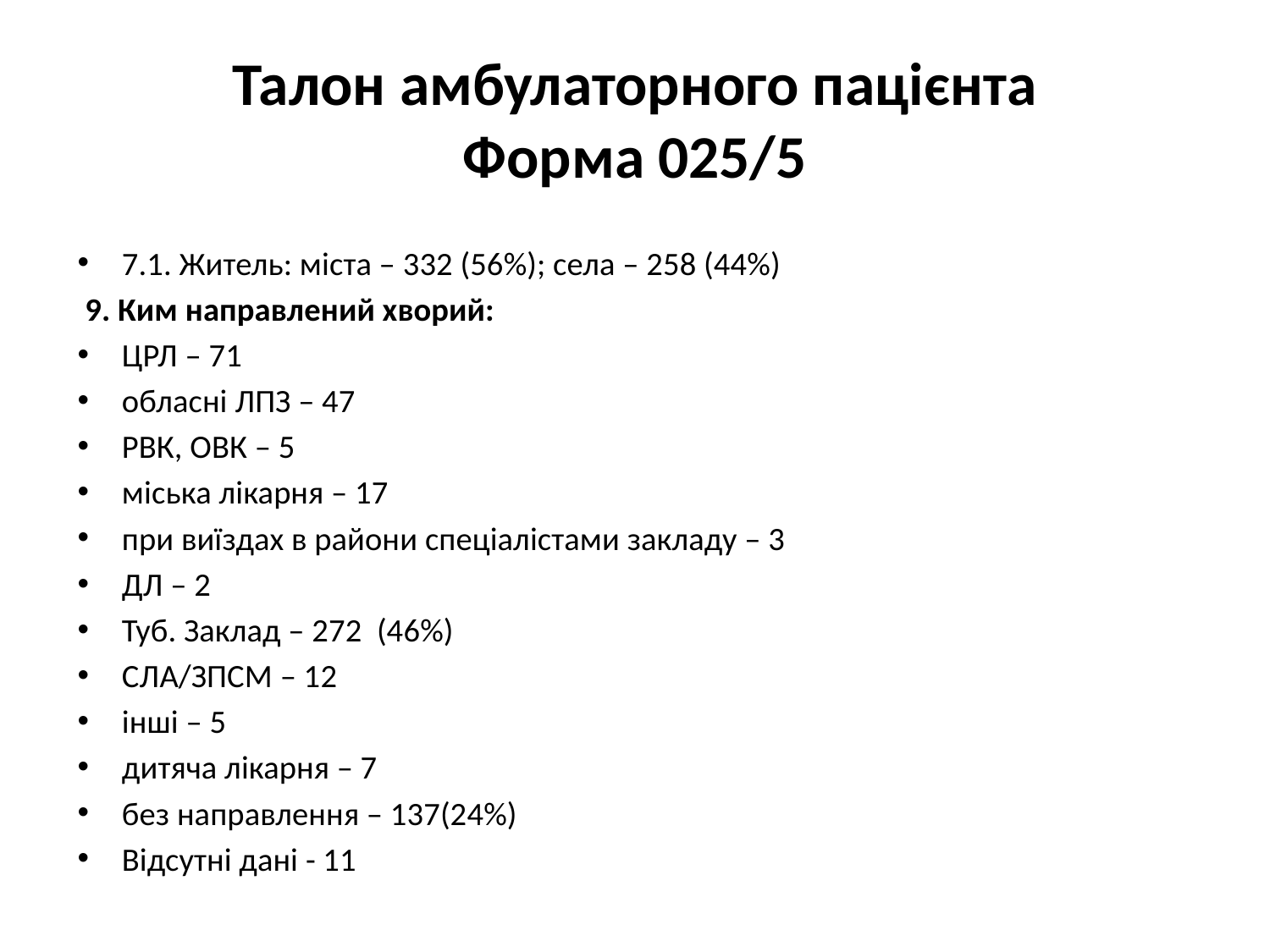

# Талон амбулаторного пацієнта Форма 025/5
7.1. Житель: міста – 332 (56%); села – 258 (44%)
 9. Ким направлений хворий:
ЦРЛ – 71
обласні ЛПЗ – 47
РВК, ОВК – 5
міська лікарня – 17
при виїздах в райони спеціалістами закладу – 3
ДЛ – 2
Туб. Заклад – 272  (46%)
СЛА/ЗПСМ – 12
інші – 5
дитяча лікарня – 7
без направлення – 137(24%)
Відсутні дані - 11